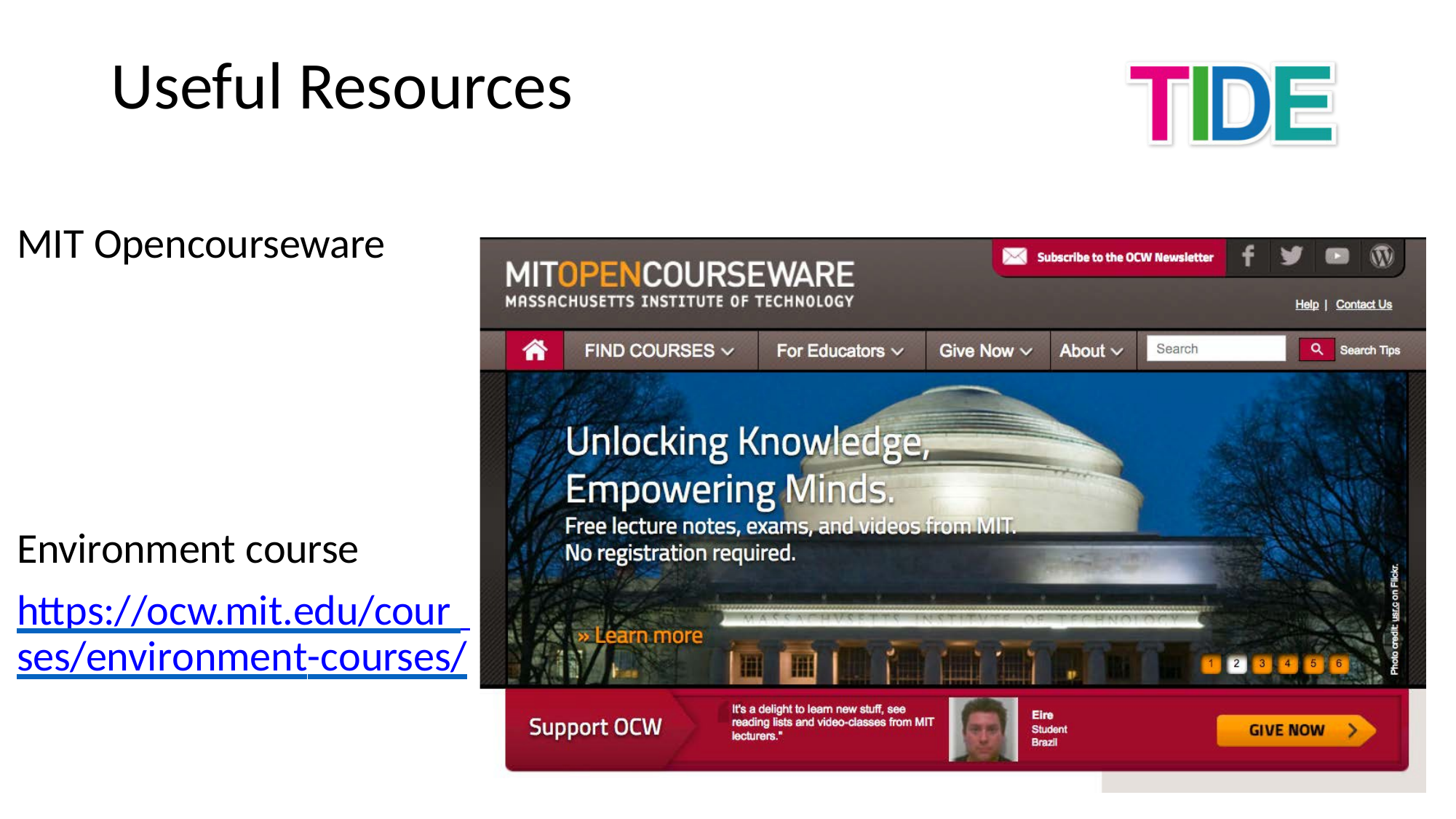

# Useful Resources
MIT Opencourseware

Environment course
https://ocw.mit.edu/cour  ses/environment-courses/